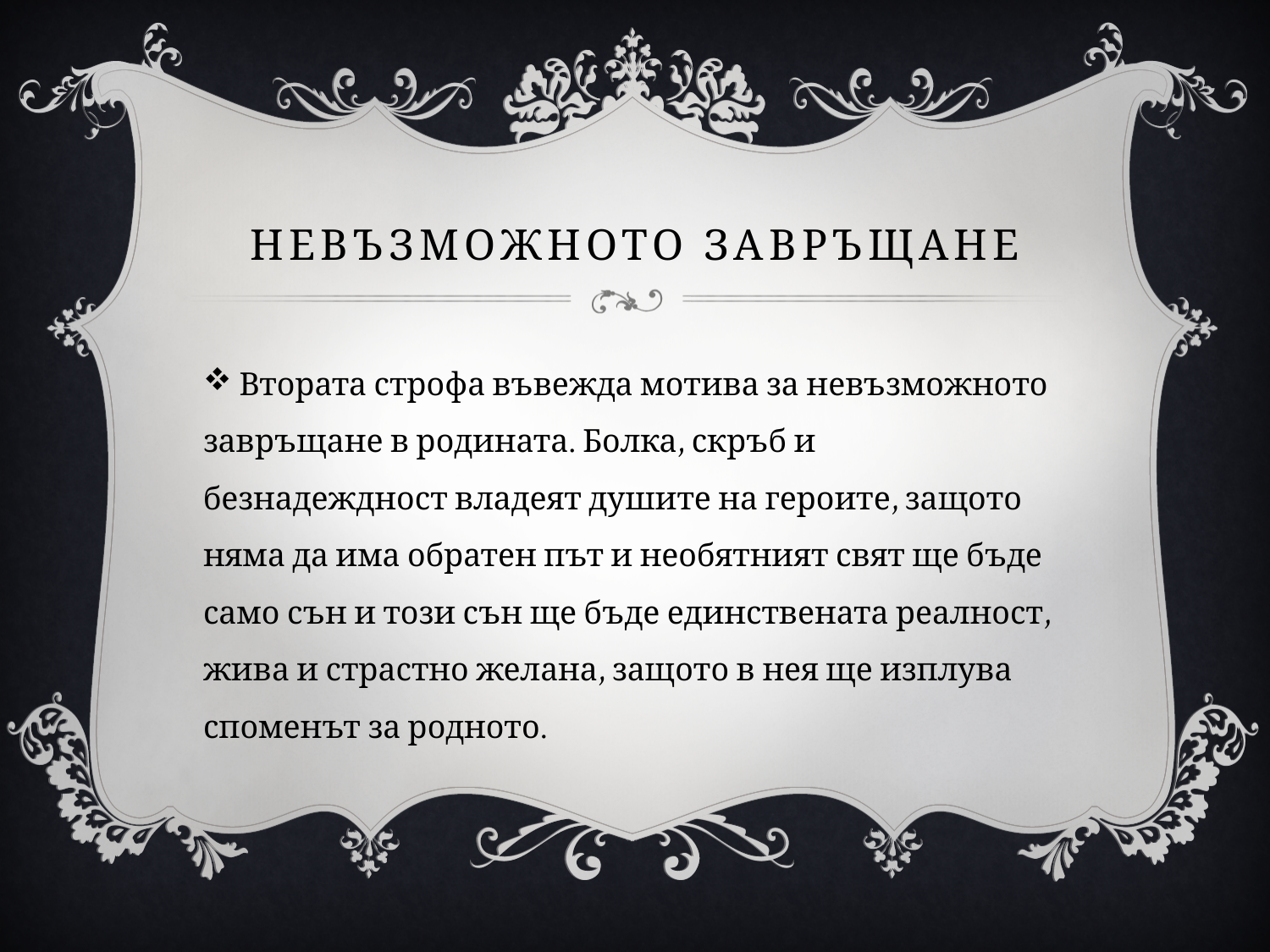

# Невъзможното завръщане
 Втората строфа въвежда мотива за невъзможното завръщане в родината. Болка, скръб и безнадеждност владеят душите на героите, защото няма да има обратен път и необятният свят ще бъде само сън и този сън ще бъде единствената реалност, жива и страстно желана, защото в нея ще изплува споменът за родното.